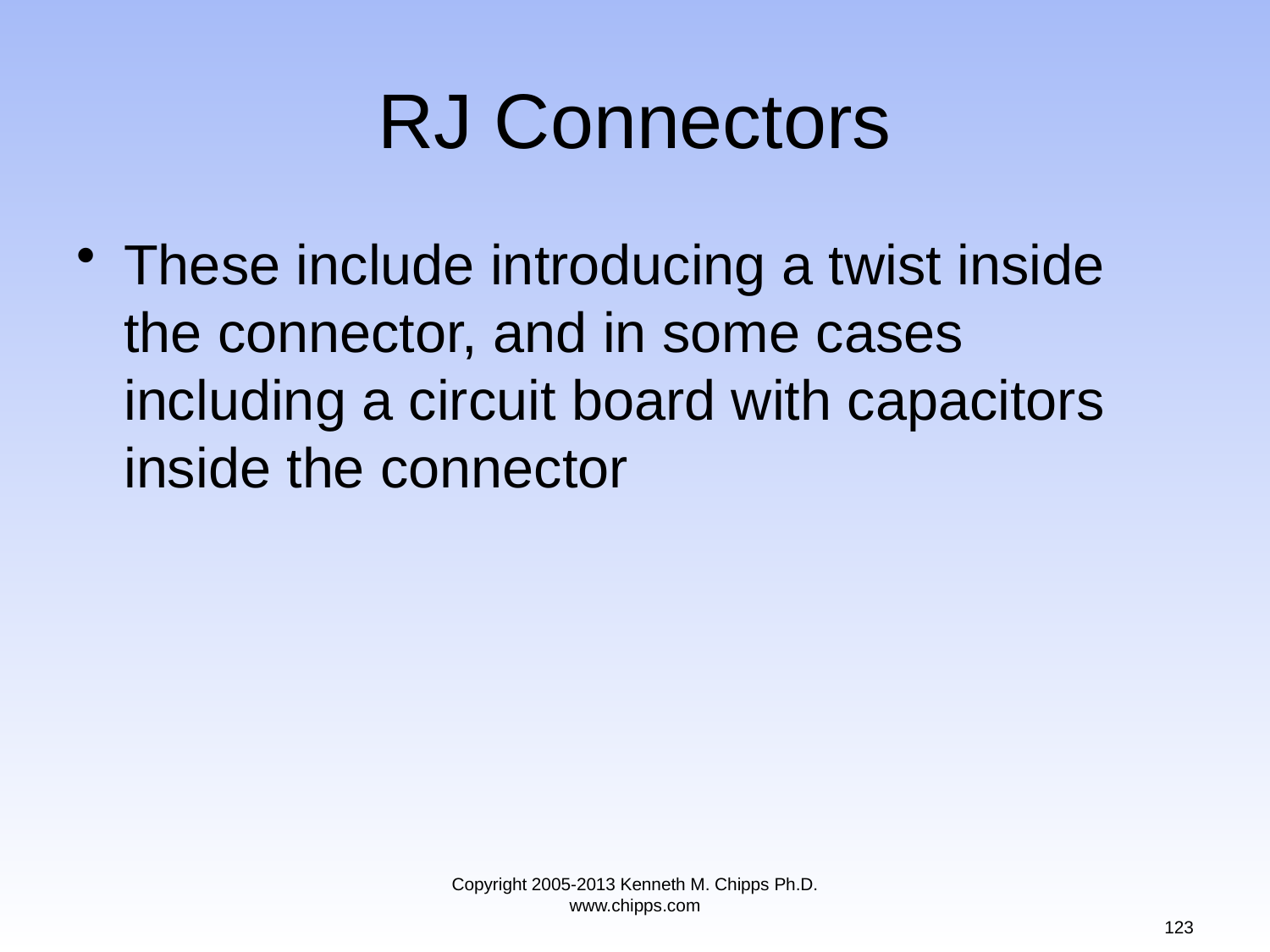

# RJ Connectors
These include introducing a twist inside the connector, and in some cases including a circuit board with capacitors inside the connector
Copyright 2005-2013 Kenneth M. Chipps Ph.D. www.chipps.com

123